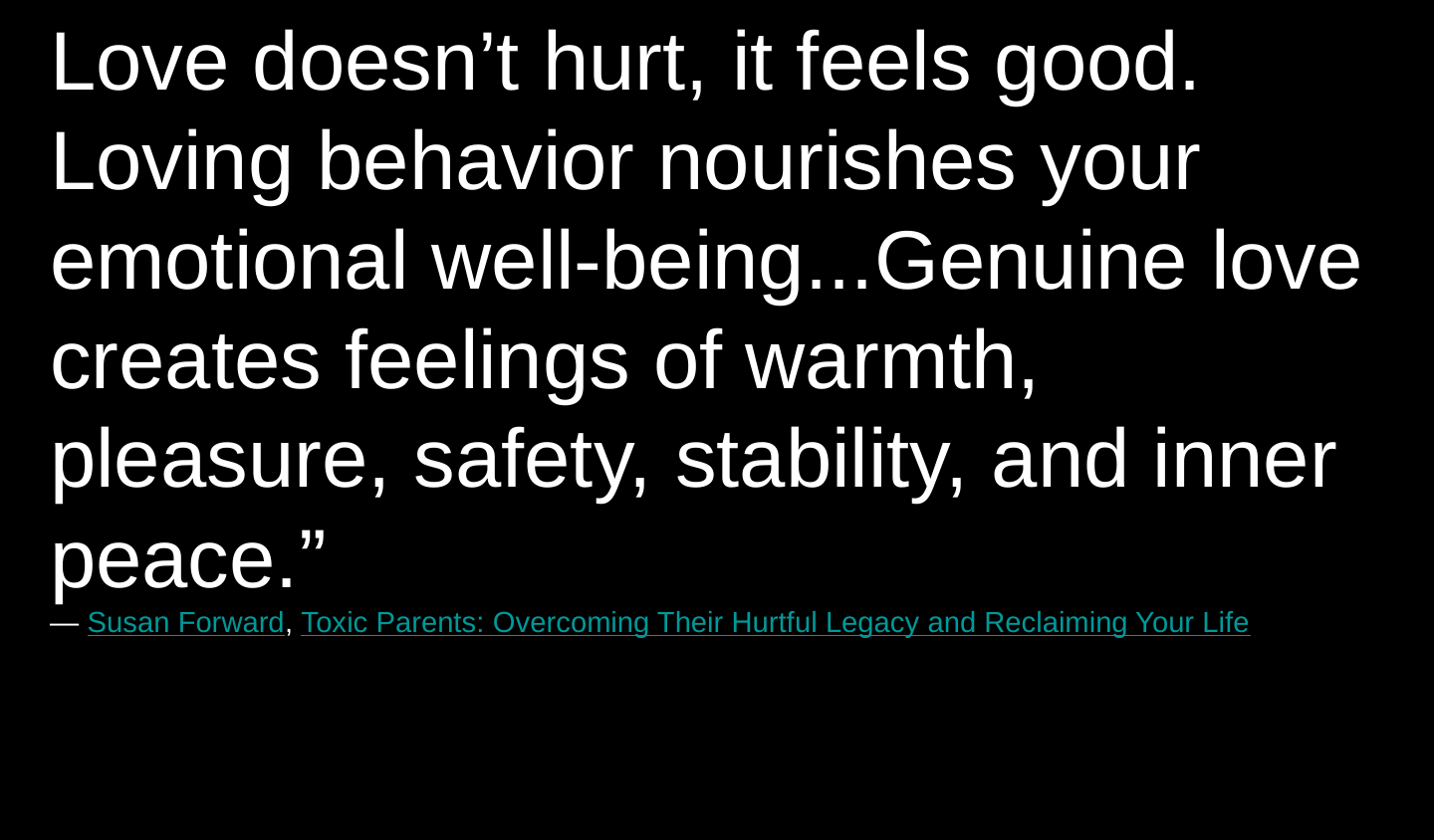

Love doesn’t hurt, it feels good. Loving behavior nourishes your emotional well-being...Genuine love creates feelings of warmth, pleasure, safety, stability, and inner peace.” 
― Susan Forward, Toxic Parents: Overcoming Their Hurtful Legacy and Reclaiming Your Life